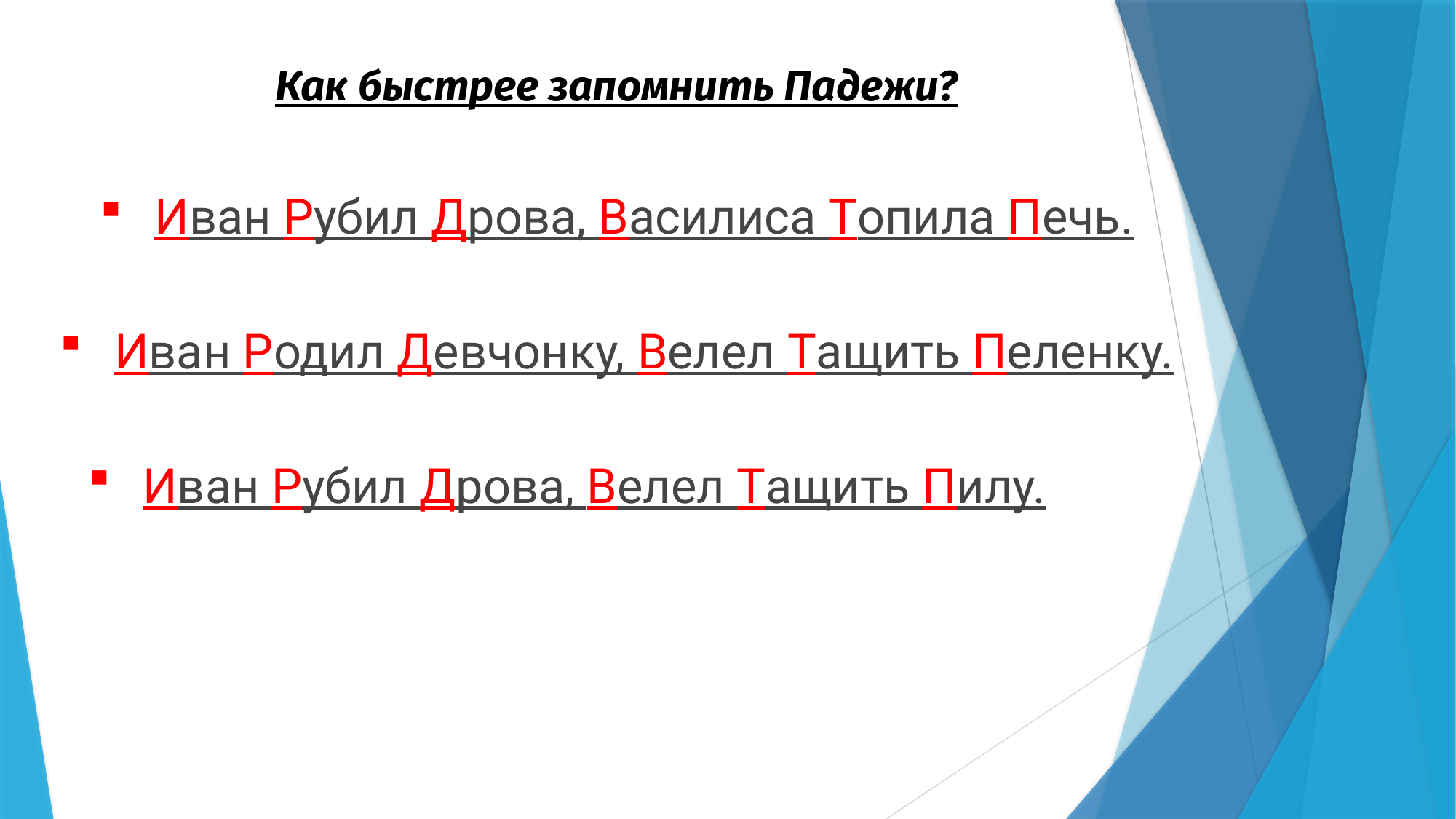

Как быстрее запомнить Падежи?
Иван Рубил Дрова, Василиса Топила Печь.
Иван Родил Девчонку, Велел Тащить Пеленку.
Иван Рубил Дрова, Велел Тащить Пилу.